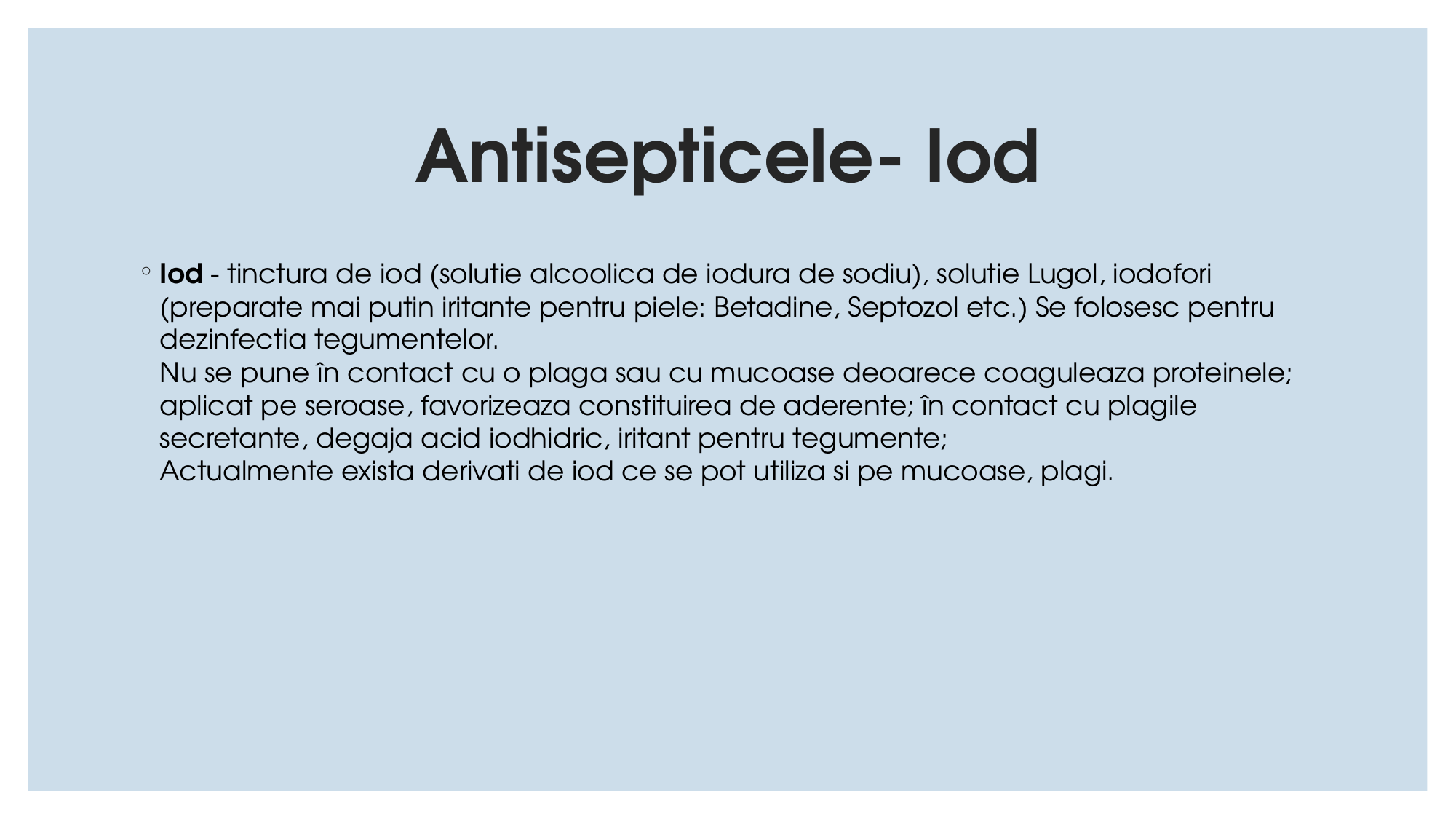

# Antisepticele- Iod
Iod - tinctura de iod (solutie alcoolica de iodura de sodiu), solutie Lugol, iodofori (preparate mai putin iritante pentru piele: Betadine, Septozol etc.) Se folosesc pentru dezinfectia tegumentelor.
Nu se pune în contact cu o plaga sau cu mucoase deoarece coaguleaza proteinele; aplicat pe seroase, favorizeaza constituirea de aderente; în contact cu plagile secretante, degaja acid iodhidric, iritant pentru tegumente;
Actualmente exista derivati de iod ce se pot utiliza si pe mucoase, plagi.